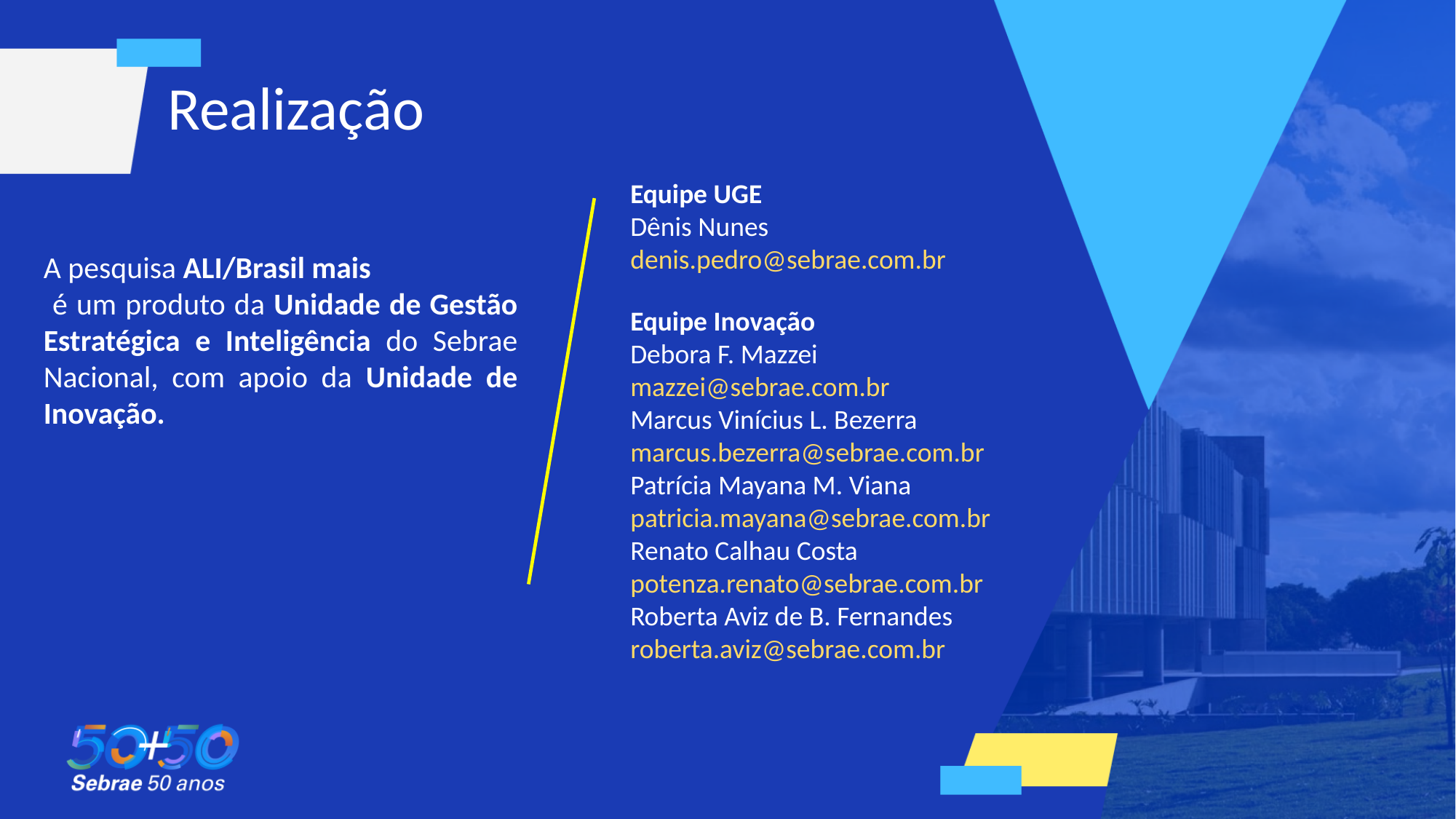

Realização
Equipe UGE
Dênis Nunes
denis.pedro@sebrae.com.br

Equipe Inovação
Debora F. Mazzei
mazzei@sebrae.com.br
Marcus Vinícius L. Bezerra
marcus.bezerra@sebrae.com.br
Patrícia Mayana M. Viana
patricia.mayana@sebrae.com.br
Renato Calhau Costa
potenza.renato@sebrae.com.br
Roberta Aviz de B. Fernandes
roberta.aviz@sebrae.com.br

A pesquisa ALI/Brasil mais
 é um produto da Unidade de Gestão Estratégica e Inteligência do Sebrae Nacional, com apoio da Unidade de Inovação.